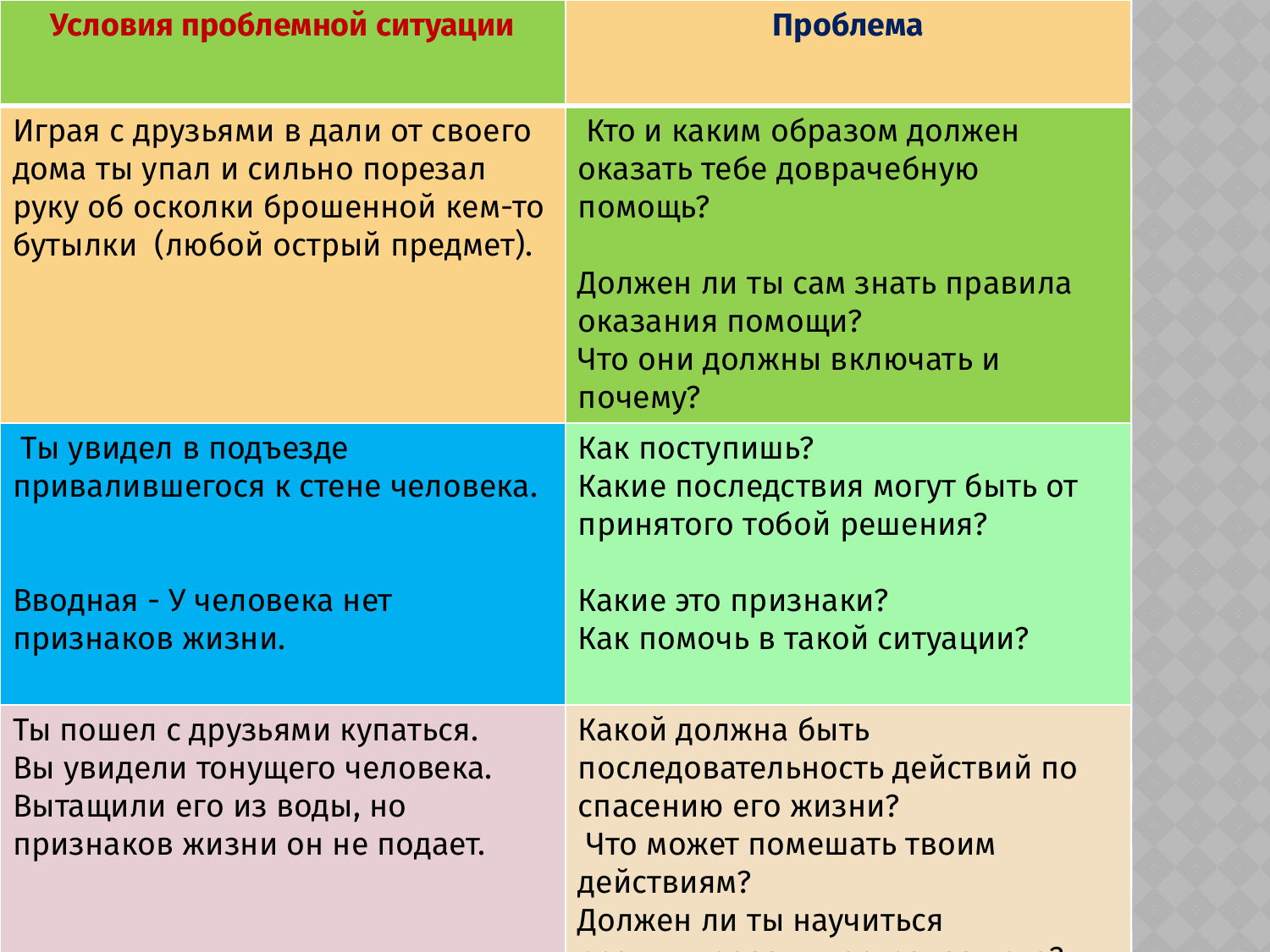

| Условия проблемной ситуации | Проблема |
| --- | --- |
| Играя с друзьями в дали от своего дома ты упал и сильно порезал руку об осколки брошенной кем-то бутылки (любой острый предмет). | Кто и каким образом должен оказать тебе доврачебную помощь? Должен ли ты сам знать правила оказания помощи? Что они должны включать и почему? |
| Ты увидел в подъезде привалившегося к стене человека. Вводная - У человека нет признаков жизни. | Как поступишь? Какие последствия могут быть от принятого тобой решения? Какие это признаки? Как помочь в такой ситуации? |
| Ты пошел с друзьями купаться. Вы увидели тонущего человека. Вытащили его из воды, но признаков жизни он не подает. | Какой должна быть последовательность действий по спасению его жизни? Что может помешать твоим действиям? Должен ли ты научиться реанимировать пострадавшего? |